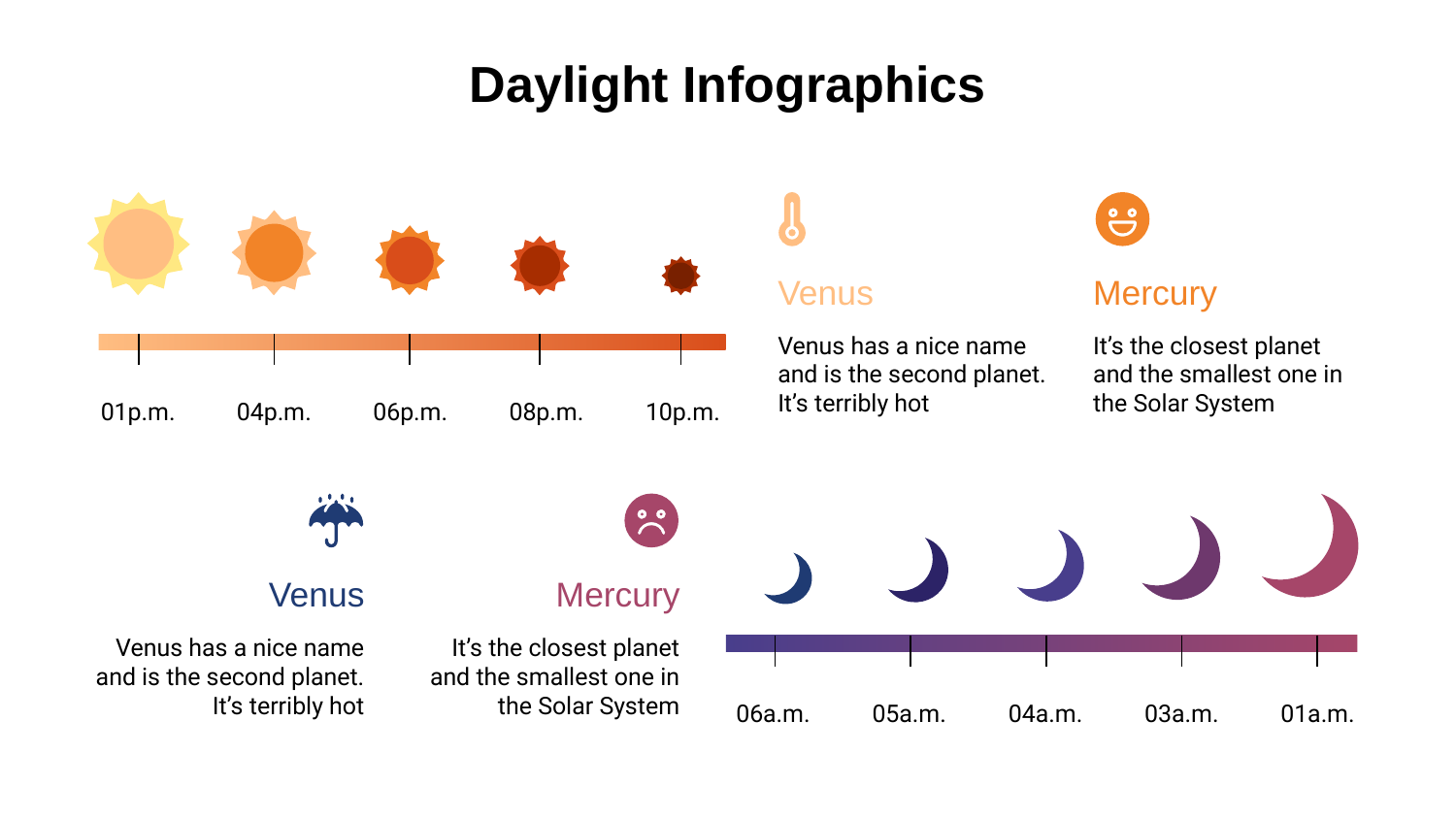

# Daylight Infographics

Venus
Venus has a nice name and is the second planet. It’s terribly hot

Mercury
It’s the closest planet and the smallest one in the Solar System

01p.m.
04p.m.
06p.m.
08p.m.
10p.m.

06a.m.
05a.m.
04a.m.
03a.m.
01a.m.

Mercury
It’s the closest planet and the smallest one in the Solar System

Venus
Venus has a nice name and is the second planet. It’s terribly hot